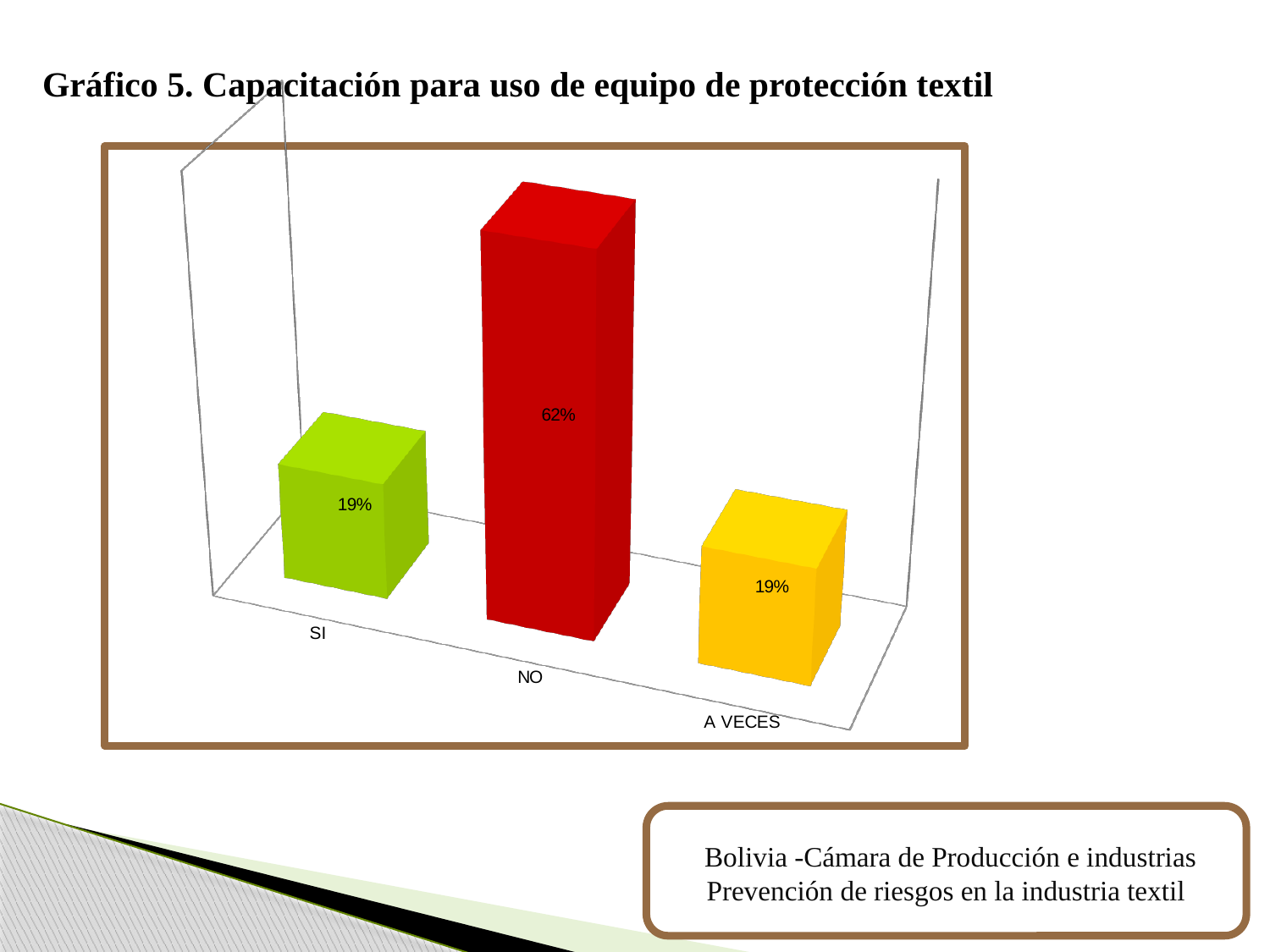

Gráfico 5. Capacitación para uso de equipo de protección textil

[unsupported chart]

 Bolivia -Cámara de Producción e industrias
Prevención de riesgos en la industria textil